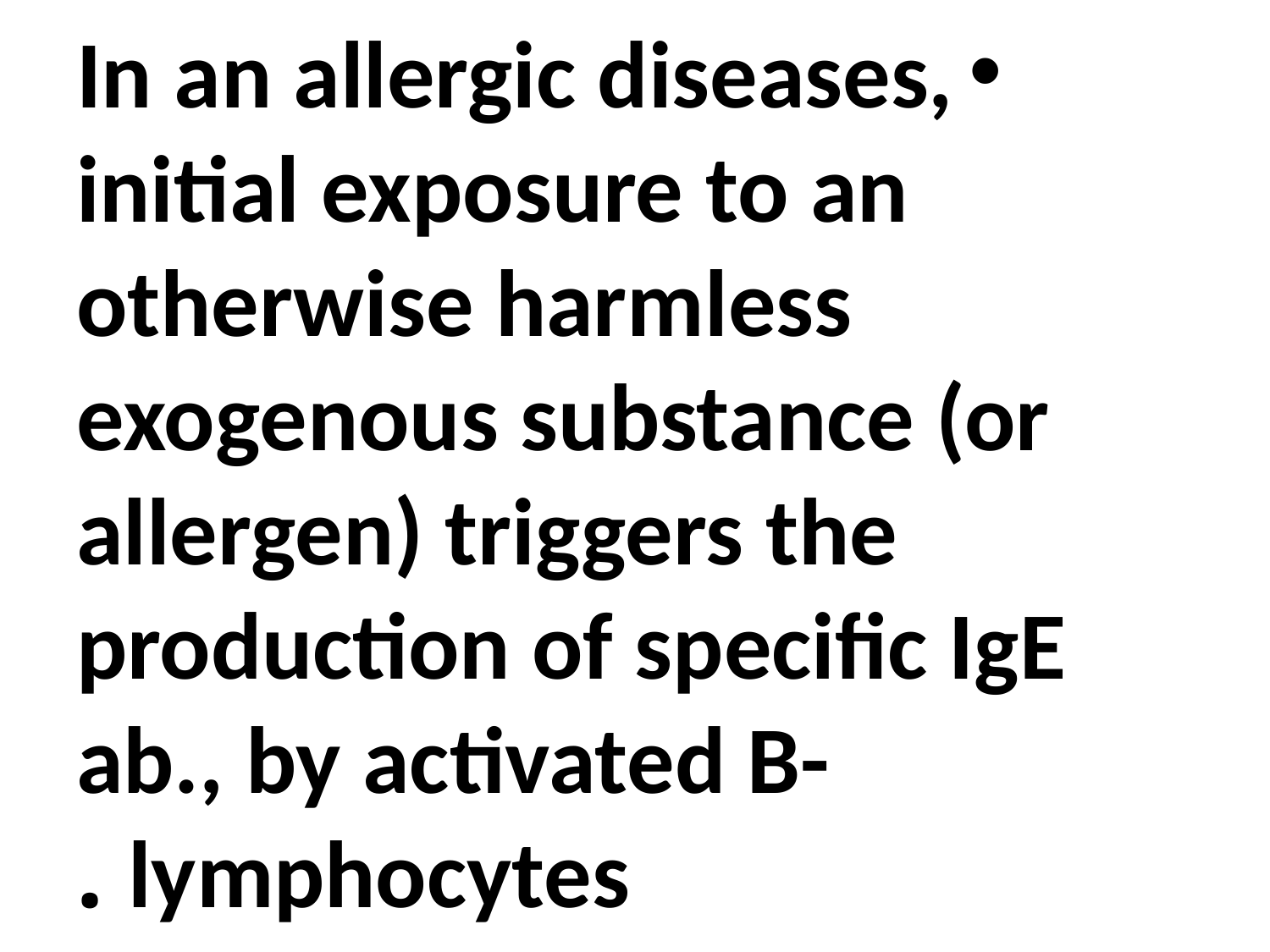

In an allergic diseases, initial exposure to an otherwise harmless exogenous substance (or allergen) triggers the production of specific IgE ab., by activated B-lymphocytes .
#